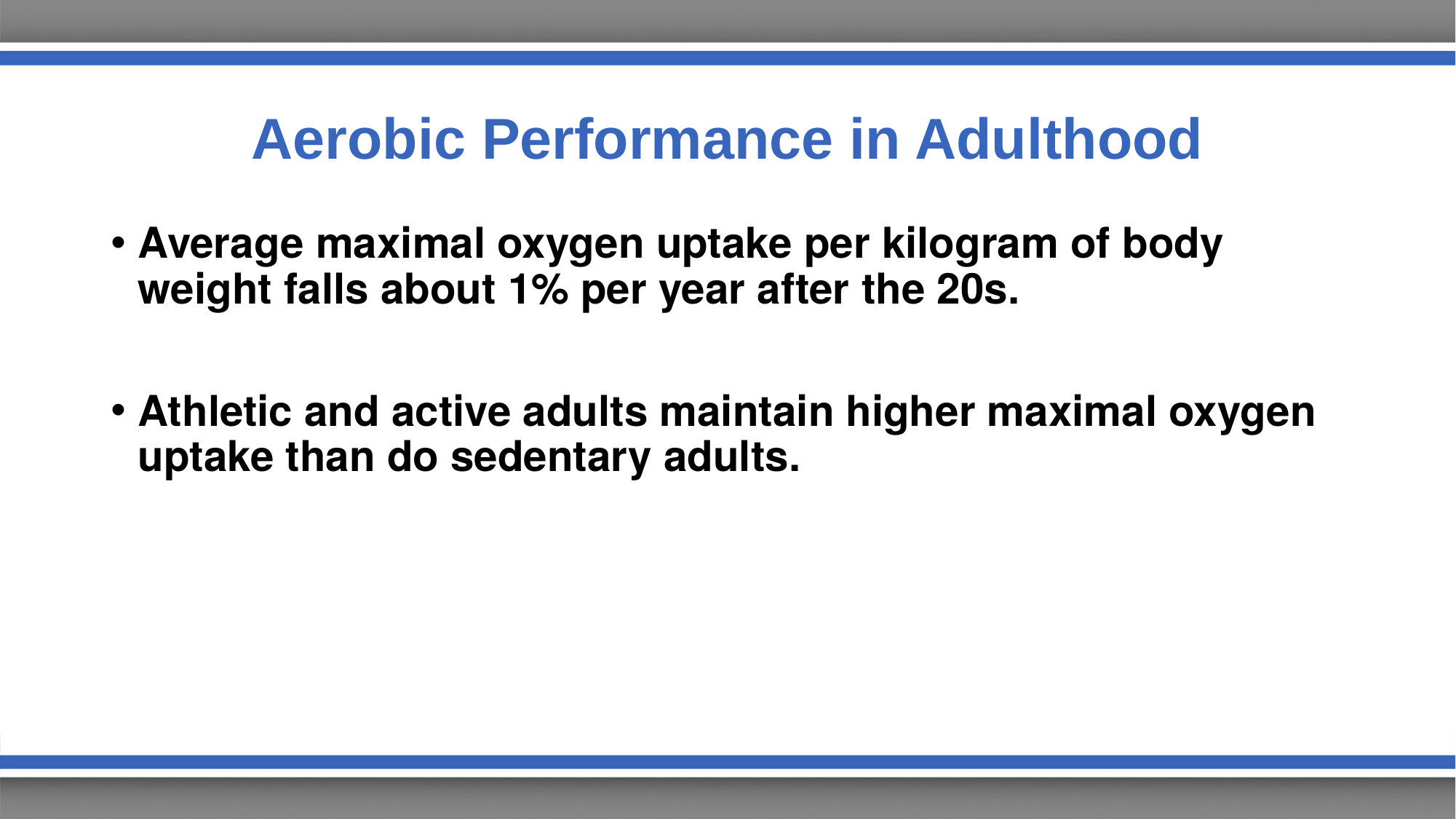

# Aerobic Performance in Adulthood
Average maximal oxygen uptake per kilogram of body weight falls about 1% per year after the 20s.

Athletic and active adults maintain higher maximal oxygen uptake than do sedentary adults.